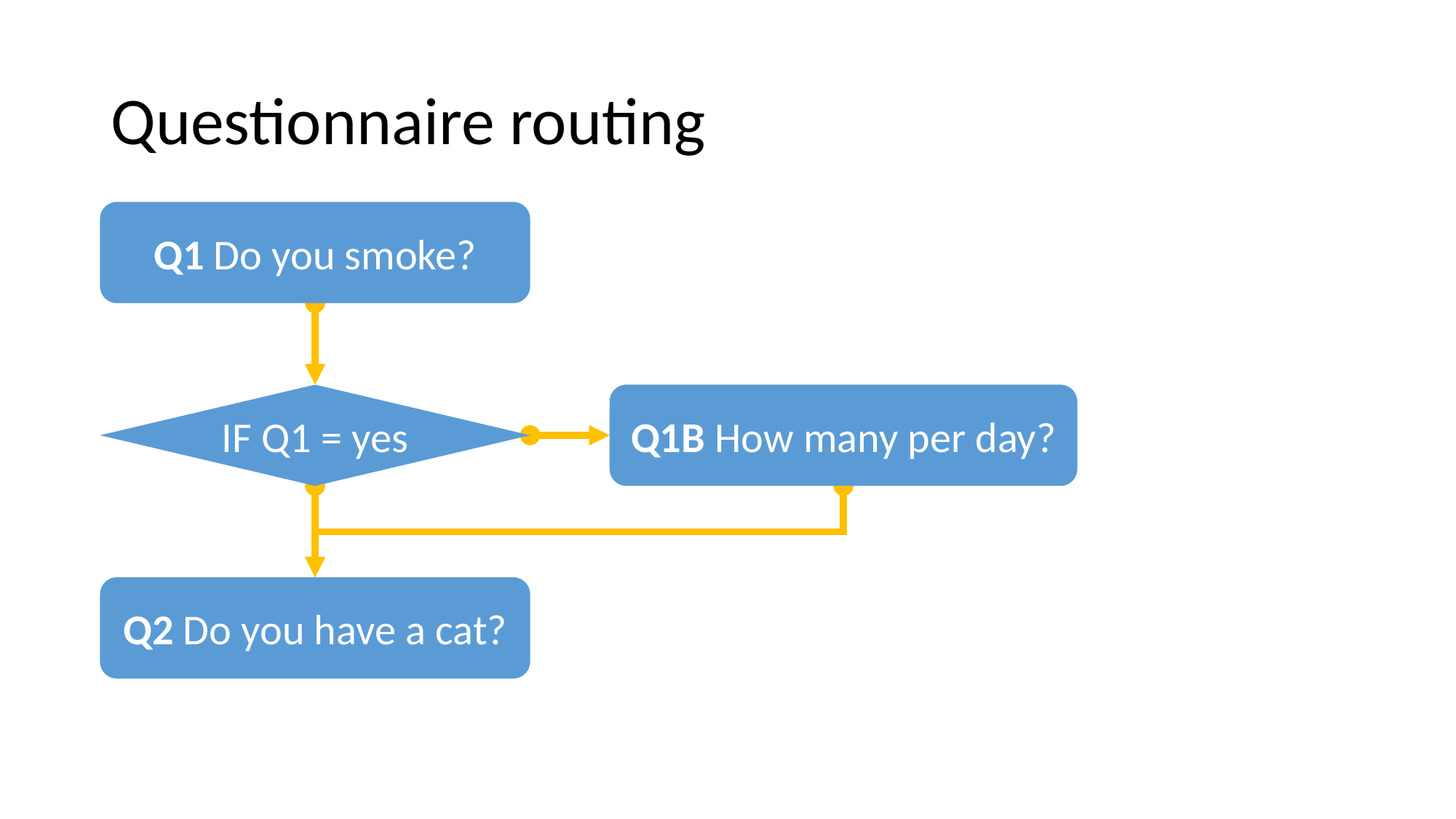

# Questionnaire routing
Q1 Do you smoke?
IF Q1 = yes
Q1B How many per day?
Q2 Do you have a cat?